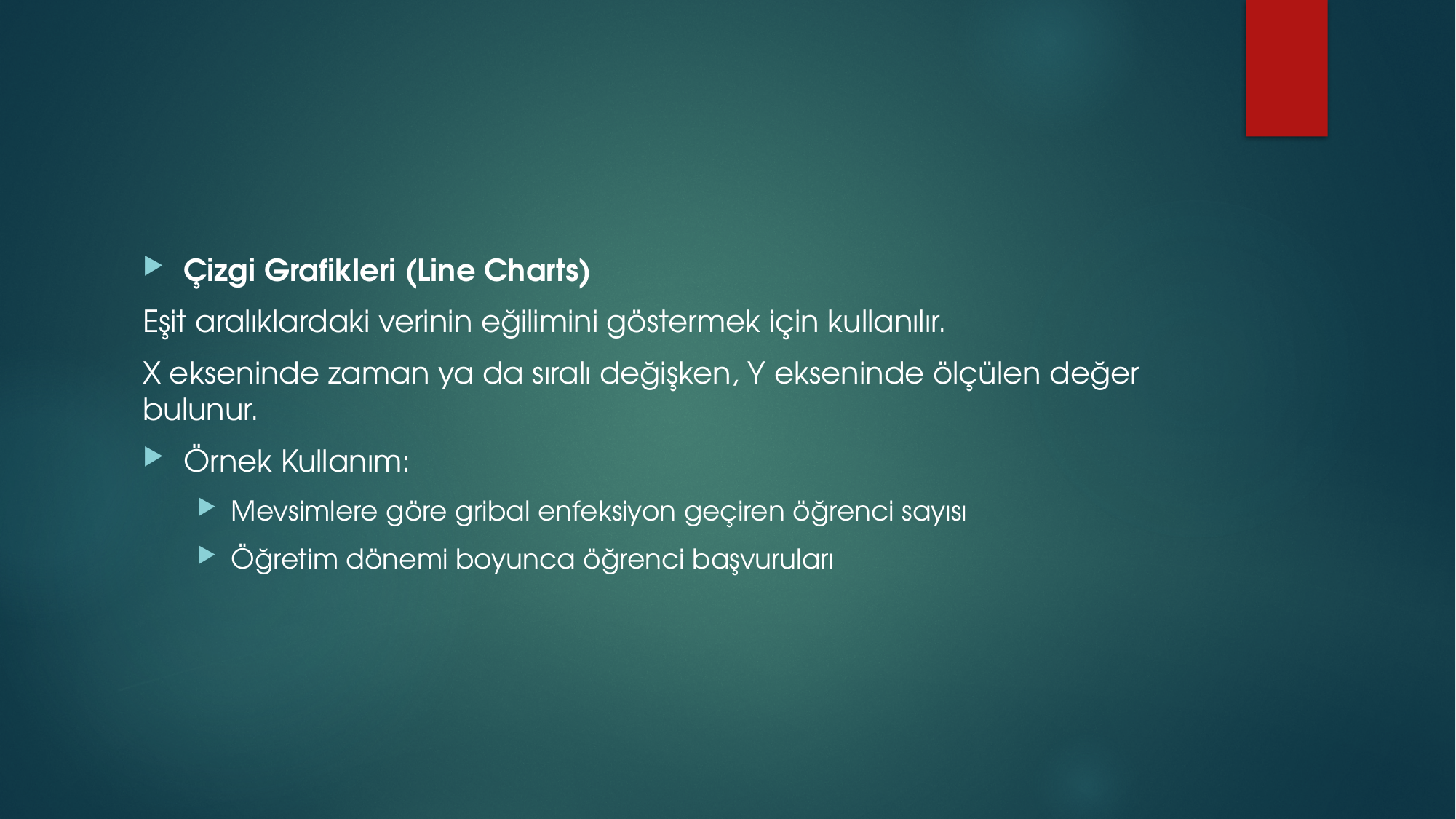

#
Çizgi Grafikleri (Line Charts)
Eşit aralıklardaki verinin eğilimini göstermek için kullanılır.
X ekseninde zaman ya da sıralı değişken, Y ekseninde ölçülen değer bulunur.
Örnek Kullanım:
Mevsimlere göre gribal enfeksiyon geçiren öğrenci sayısı
Öğretim dönemi boyunca öğrenci başvuruları